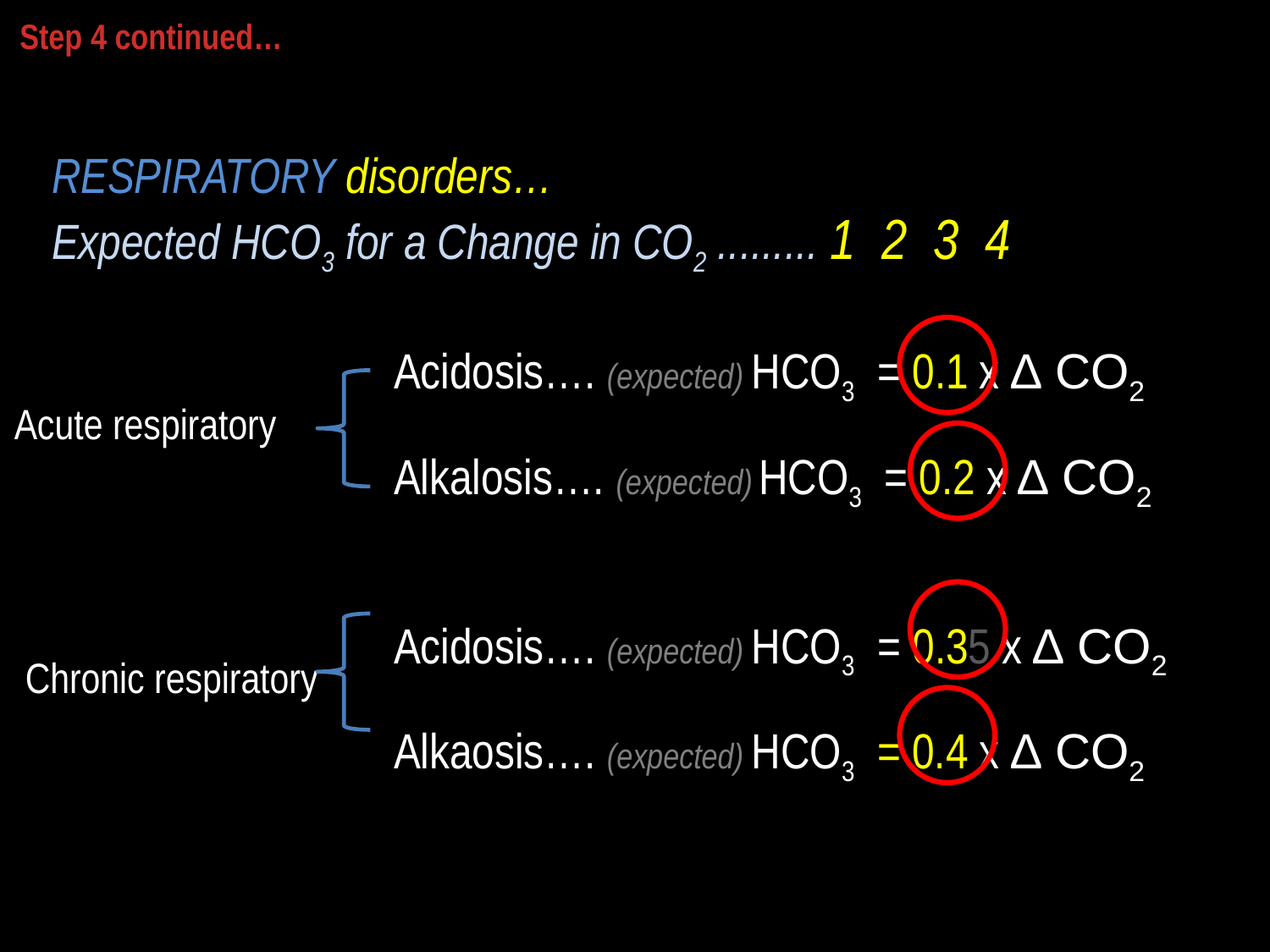

Step 4 continued…
RESPIRATORY disorders…
Expected HCO3 for a Change in CO2 ......... 1  2  3  4

                 Acidosis…. (expected) HCO3  = 0.1 x ∆ CO2

                 Alkalosis…. (expected) HCO3  = 0.2 x ∆ CO2

                 Acidosis…. (expected) HCO3  = 0.35 x ∆ CO2

                 Alkaosis…. (expected) HCO3  = 0.4 x ∆ CO2

Acute respiratory

Chronic respiratory